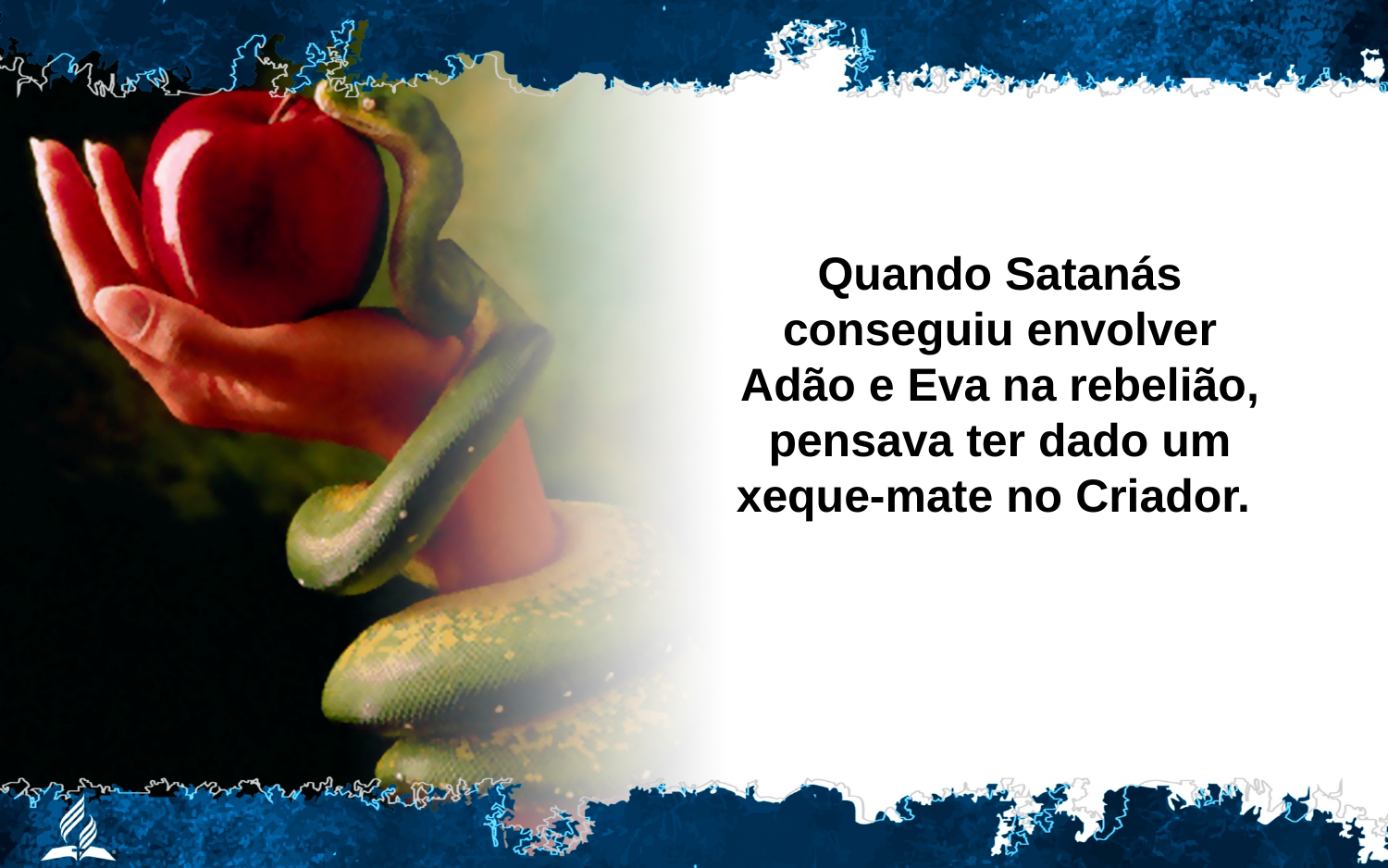

Quando Satanás conseguiu envolver Adão e Eva na rebelião, pensava ter dado um xeque-mate no Criador.